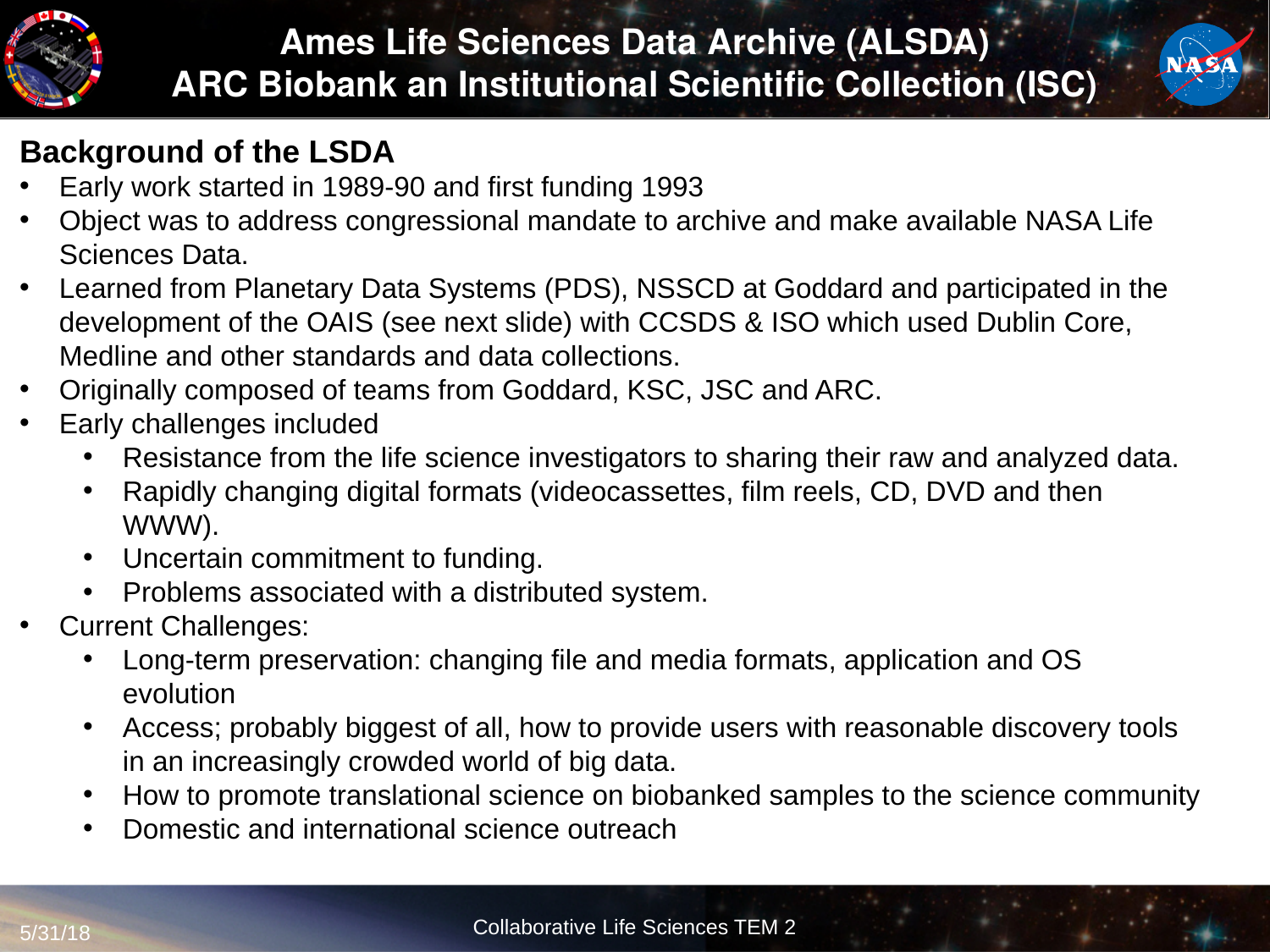

Ames Life Sciences Data Archive (ALSDA)
ARC Biobank an Institutional Scientific Collection (ISC)
Background of the LSDA
Early work started in 1989-90 and first funding 1993
Object was to address congressional mandate to archive and make available NASA Life Sciences Data.
Learned from Planetary Data Systems (PDS), NSSCD at Goddard and participated in the development of the OAIS (see next slide) with CCSDS & ISO which used Dublin Core, Medline and other standards and data collections.
Originally composed of teams from Goddard, KSC, JSC and ARC.
Early challenges included
Resistance from the life science investigators to sharing their raw and analyzed data.
Rapidly changing digital formats (videocassettes, film reels, CD, DVD and then WWW).
Uncertain commitment to funding.
Problems associated with a distributed system.
Current Challenges:
Long-term preservation: changing file and media formats, application and OS evolution
Access; probably biggest of all, how to provide users with reasonable discovery tools in an increasingly crowded world of big data.
How to promote translational science on biobanked samples to the science community
Domestic and international science outreach

5/31/18
Collaborative Life Sciences TEM 2